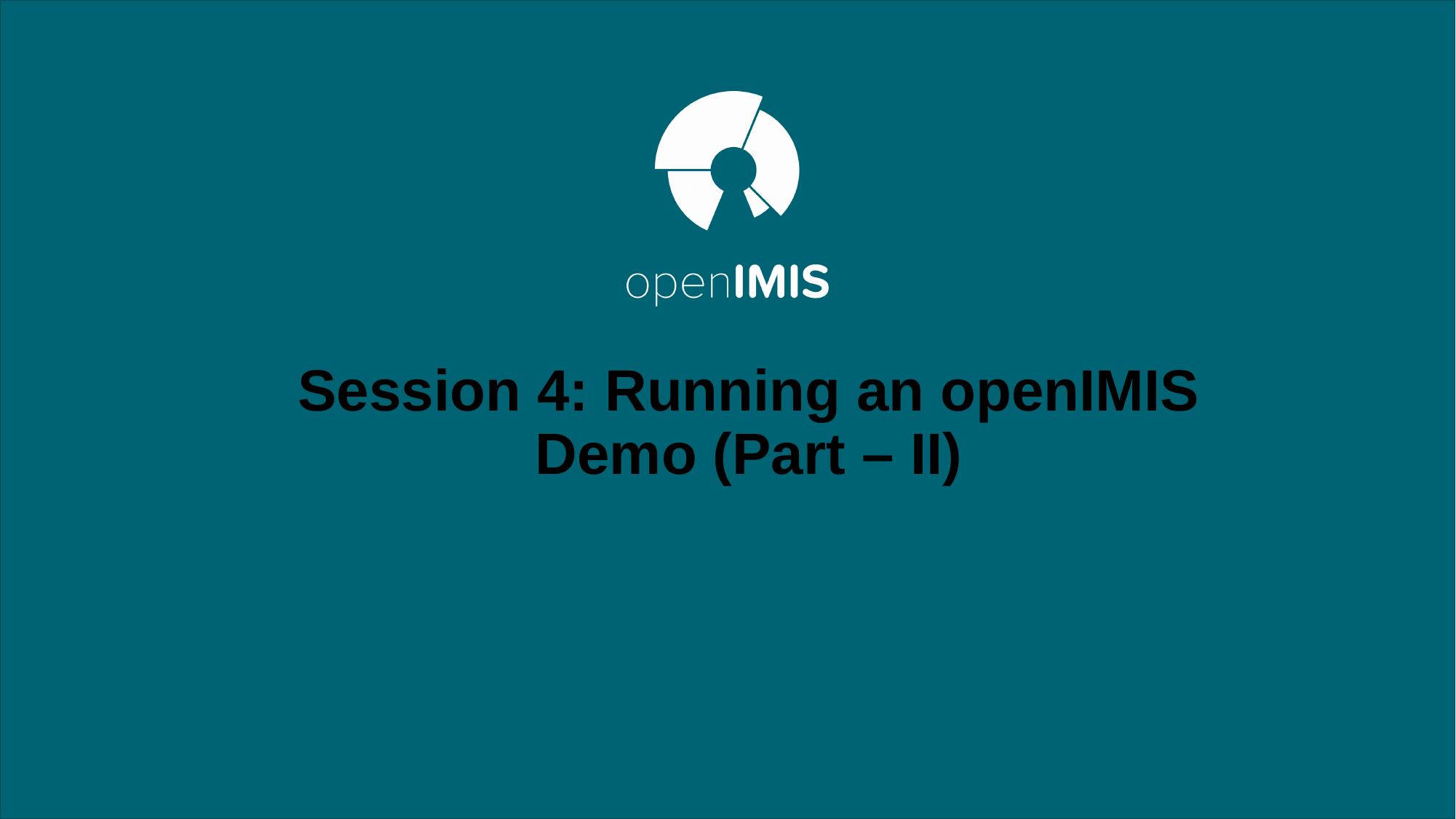

# Session 4: Running an openIMIS Demo (Part – II)